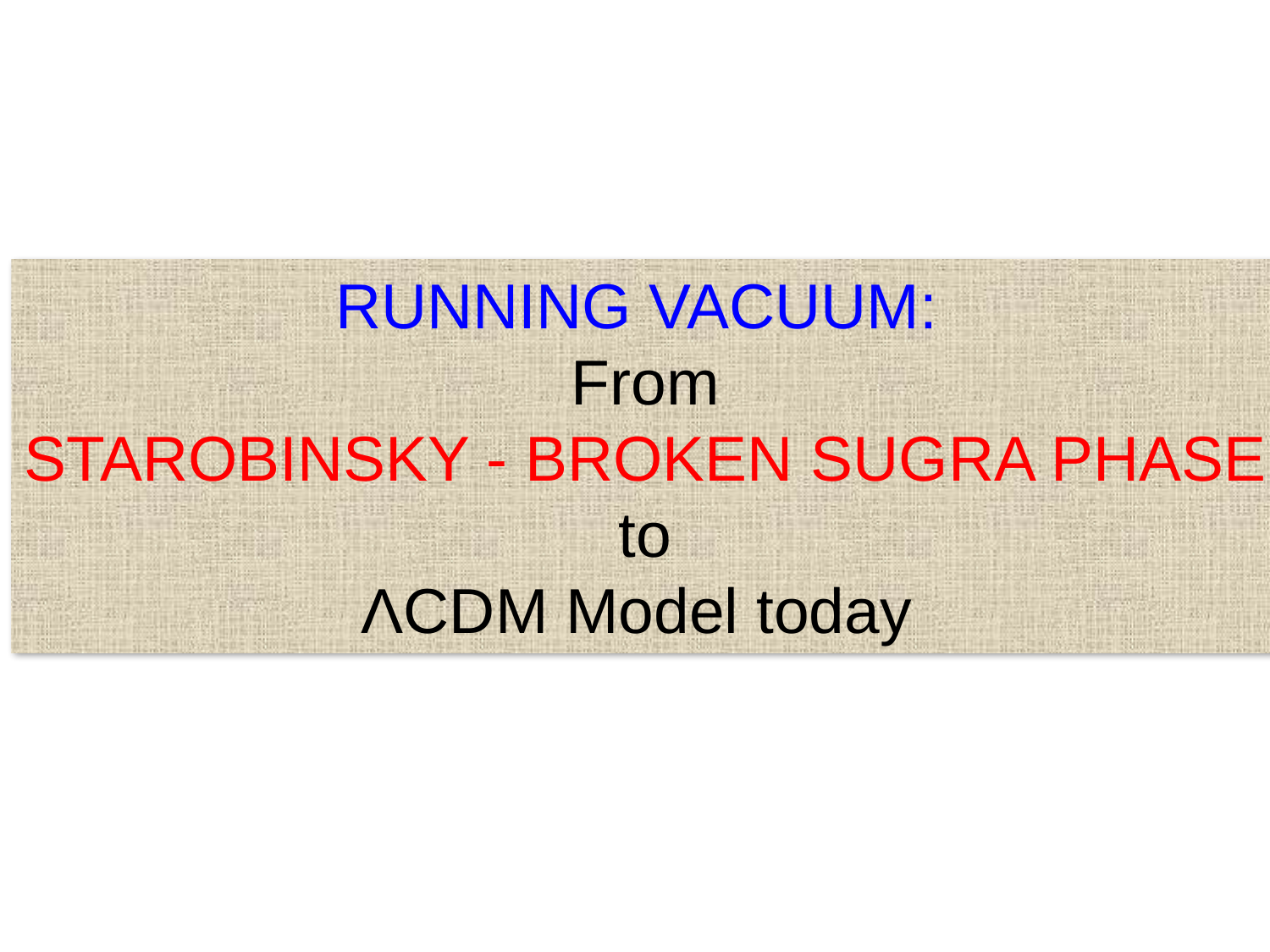

RUNNING VACUUM:
From
STAROBINSKY - BROKEN SUGRA PHASE
to
ΛCDM Model today